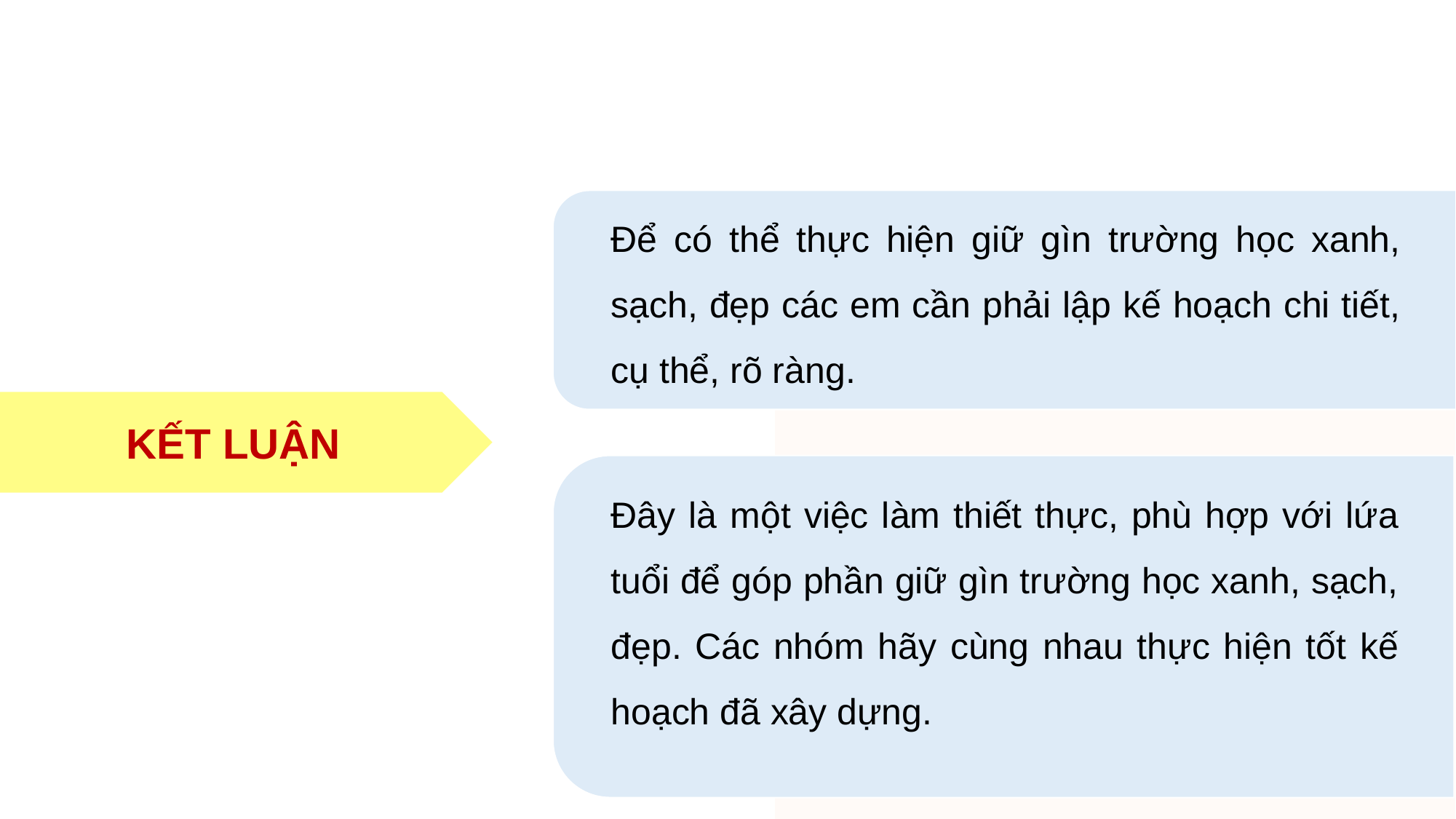

Để có thể thực hiện giữ gìn trường học xanh, sạch, đẹp các em cần phải lập kế hoạch chi tiết, cụ thể, rõ ràng.

KẾT LUẬN

Đây là một việc làm thiết thực, phù hợp với lứa tuổi để góp phần giữ gìn trường học xanh, sạch, đẹp. Các nhóm hãy cùng nhau thực hiện tốt kế hoạch đã xây dựng.